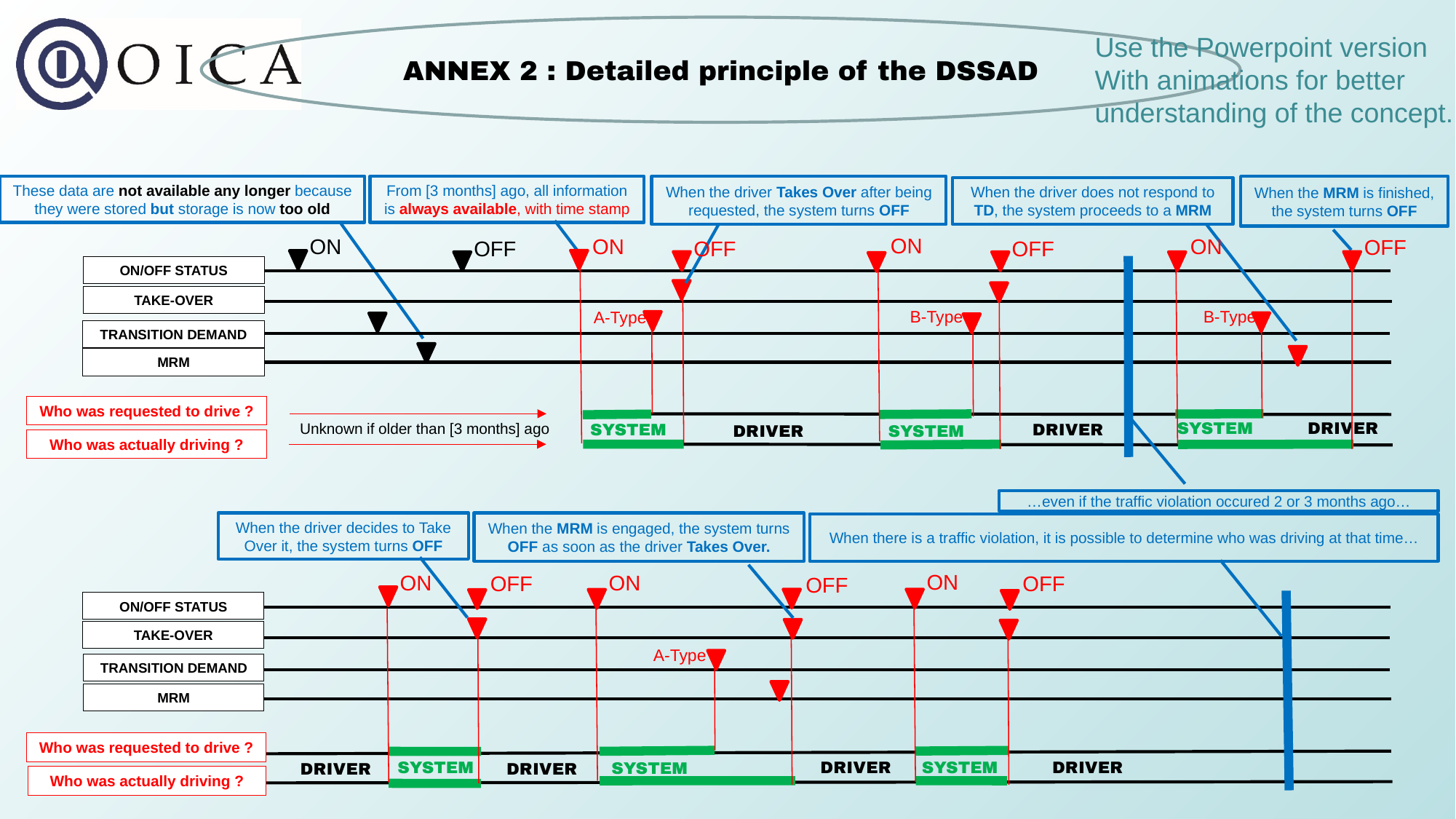

ANNEX 2 : Detailed principle of the DSSAD
Use the Powerpoint version
With animations for better
understanding of the concept.
From [3 months] ago, all information is always available, with time stamp
When the driver Takes Over after being requested, the system turns OFF
These data are not available any longer because they were stored but storage is now too old
When the MRM is finished, the system turns OFF
When the driver does not respond to TD, the system proceeds to a MRM
ON
ON
ON
ON
OFF
OFF
OFF
OFF

ON/OFF STATUS

TAKE-OVER
B-Type
B-Type
A-Type

TRANSITION DEMAND

MRM
Who was requested to drive ?
DRIVER
SYSTEM
SYSTEM
Unknown if older than [3 months] ago
DRIVER
DRIVER
SYSTEM
Who was actually driving ?
…even if the traffic violation occured 2 or 3 months ago…
When the driver decides to Take Over it, the system turns OFF
When the MRM is engaged, the system turns OFF as soon as the driver Takes Over.
When there is a traffic violation, it is possible to determine who was driving at that time…
ON
ON
ON
OFF
OFF
OFF

ON/OFF STATUS

TAKE-OVER
A-Type

TRANSITION DEMAND

MRM
Who was requested to drive ?
DRIVER
SYSTEM
DRIVER
SYSTEM
SYSTEM
DRIVER
DRIVER
Who was actually driving ?